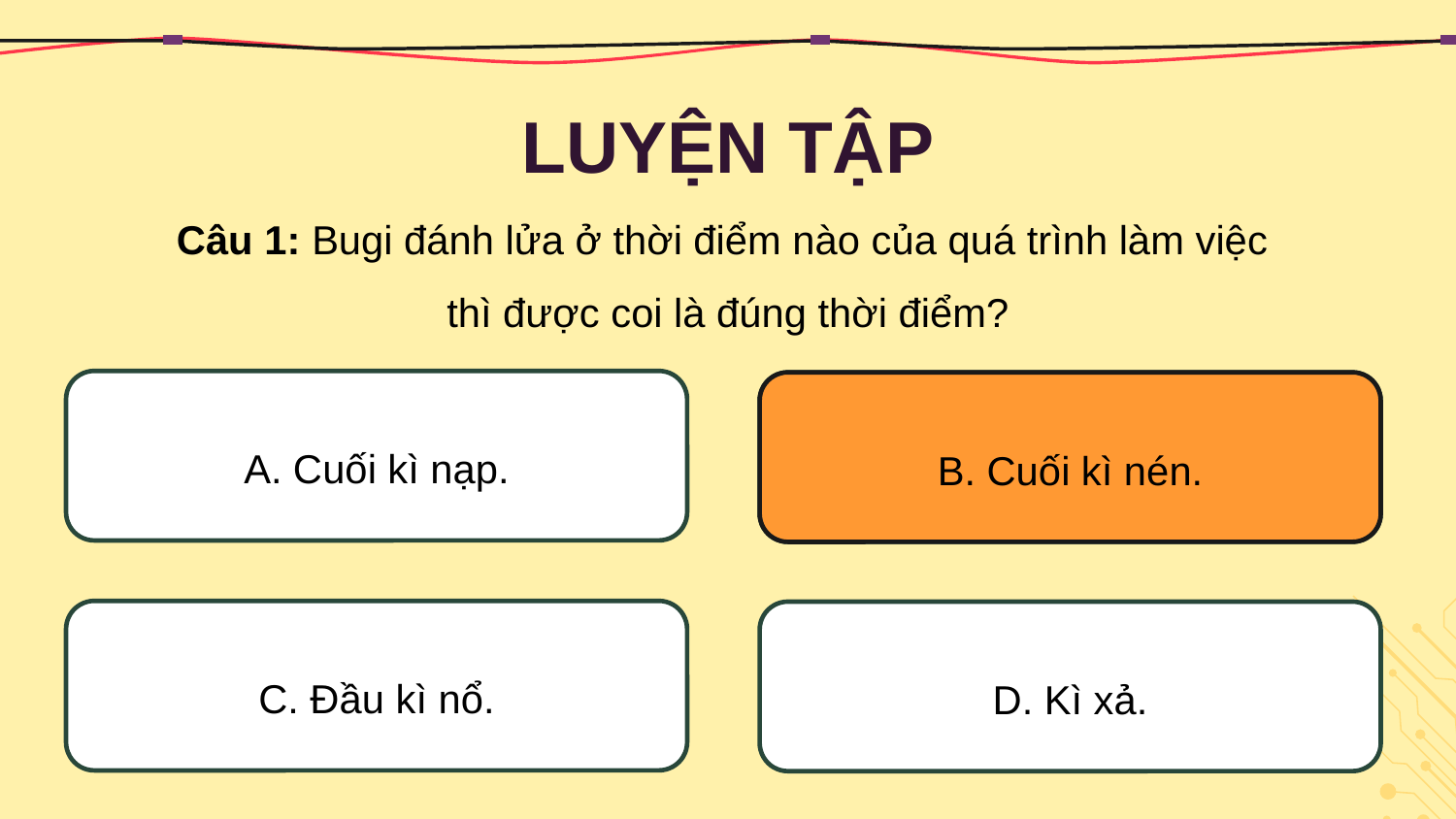

LUYỆN TẬP
Câu 1: Bugi đánh lửa ở thời điểm nào của quá trình làm việc
thì được coi là đúng thời điểm?
A. Cuối kì nạp.
B. Cuối kì nén.
B. Cuối kì nén.
C. Đầu kì nổ.
D. Kì xả.